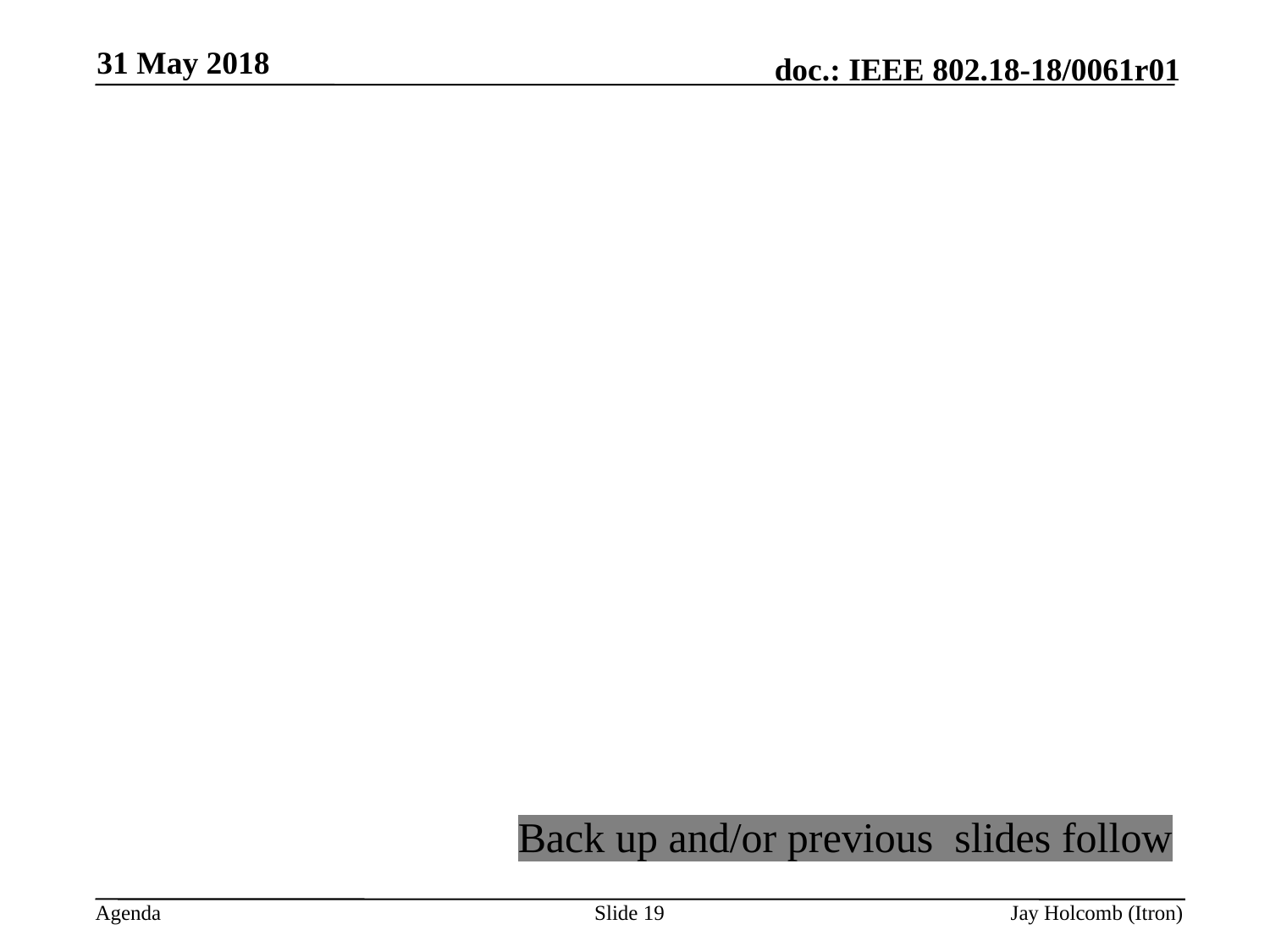

31 May 2018
Safe Travels
Back up and/or previous  slides follow
Slide 19
Jay Holcomb (Itron)